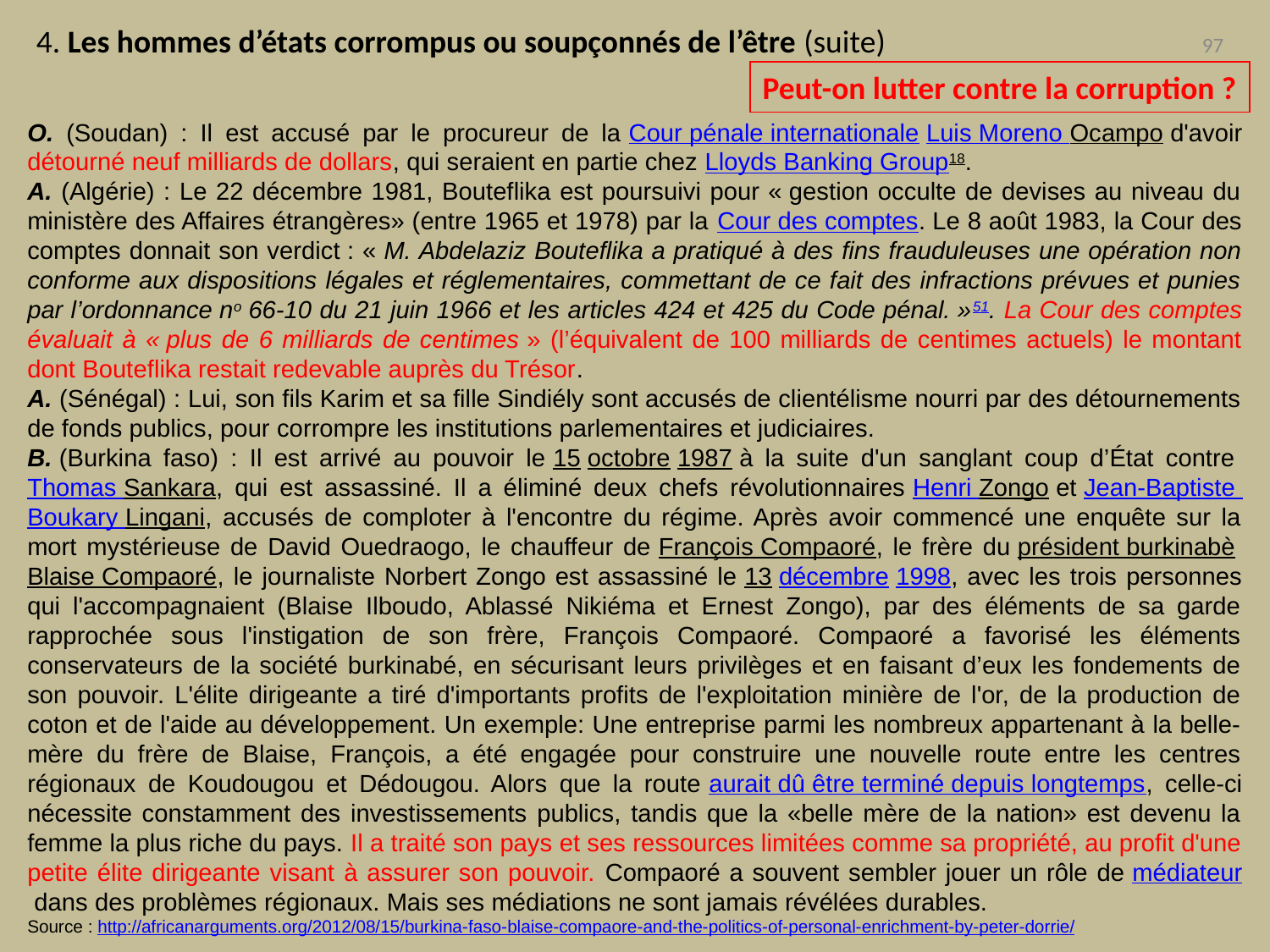

4. Les hommes d’états corrompus ou soupçonnés de l’être (suite)
97
Peut-on lutter contre la corruption ?
O. (Soudan) : Il est accusé par le procureur de la Cour pénale internationale Luis Moreno Ocampo d'avoir détourné neuf milliards de dollars, qui seraient en partie chez Lloyds Banking Group18.
A. (Algérie) : Le 22 décembre 1981, Bouteflika est poursuivi pour « gestion occulte de devises au niveau du ministère des Affaires étrangères» (entre 1965 et 1978) par la Cour des comptes. Le 8 août 1983, la Cour des comptes donnait son verdict : « M. Abdelaziz Bouteflika a pratiqué à des fins frauduleuses une opération non conforme aux dispositions légales et réglementaires, commettant de ce fait des infractions prévues et punies par l’ordonnance no 66-10 du 21 juin 1966 et les articles 424 et 425 du Code pénal. »51. La Cour des comptes évaluait à « plus de 6 milliards de centimes » (l’équivalent de 100 milliards de centimes actuels) le montant dont Bouteflika restait redevable auprès du Trésor.
A. (Sénégal) : Lui, son fils Karim et sa fille Sindiély sont accusés de clientélisme nourri par des détournements de fonds publics, pour corrompre les institutions parlementaires et judiciaires.
B. (Burkina faso) : Il est arrivé au pouvoir le 15 octobre 1987 à la suite d'un sanglant coup d’État contre Thomas Sankara, qui est assassiné. Il a éliminé deux chefs révolutionnaires Henri Zongo et Jean-Baptiste Boukary Lingani, accusés de comploter à l'encontre du régime. Après avoir commencé une enquête sur la mort mystérieuse de David Ouedraogo, le chauffeur de François Compaoré, le frère du président burkinabè Blaise Compaoré, le journaliste Norbert Zongo est assassiné le 13 décembre 1998, avec les trois personnes qui l'accompagnaient (Blaise Ilboudo, Ablassé Nikiéma et Ernest Zongo), par des éléments de sa garde rapprochée sous l'instigation de son frère, François Compaoré. Compaoré a favorisé les éléments conservateurs de la société burkinabé, en sécurisant leurs privilèges et en faisant d’eux les fondements de son pouvoir. L'élite dirigeante a tiré d'importants profits de l'exploitation minière de l'or, de la production de coton et de l'aide au développement. Un exemple: Une entreprise parmi les nombreux appartenant à la belle-mère du frère de Blaise, François, a été engagée pour construire une nouvelle route entre les centres régionaux de Koudougou et Dédougou. Alors que la route aurait dû être terminé depuis longtemps, celle-ci nécessite constamment des investissements publics, tandis que la «belle mère de la nation» est devenu la femme la plus riche du pays. Il a traité son pays et ses ressources limitées comme sa propriété, au profit d'une petite élite dirigeante visant à assurer son pouvoir. Compaoré a souvent sembler jouer un rôle de médiateur dans des problèmes régionaux. Mais ses médiations ne sont jamais révélées durables.
Source : http://africanarguments.org/2012/08/15/burkina-faso-blaise-compaore-and-the-politics-of-personal-enrichment-by-peter-dorrie/